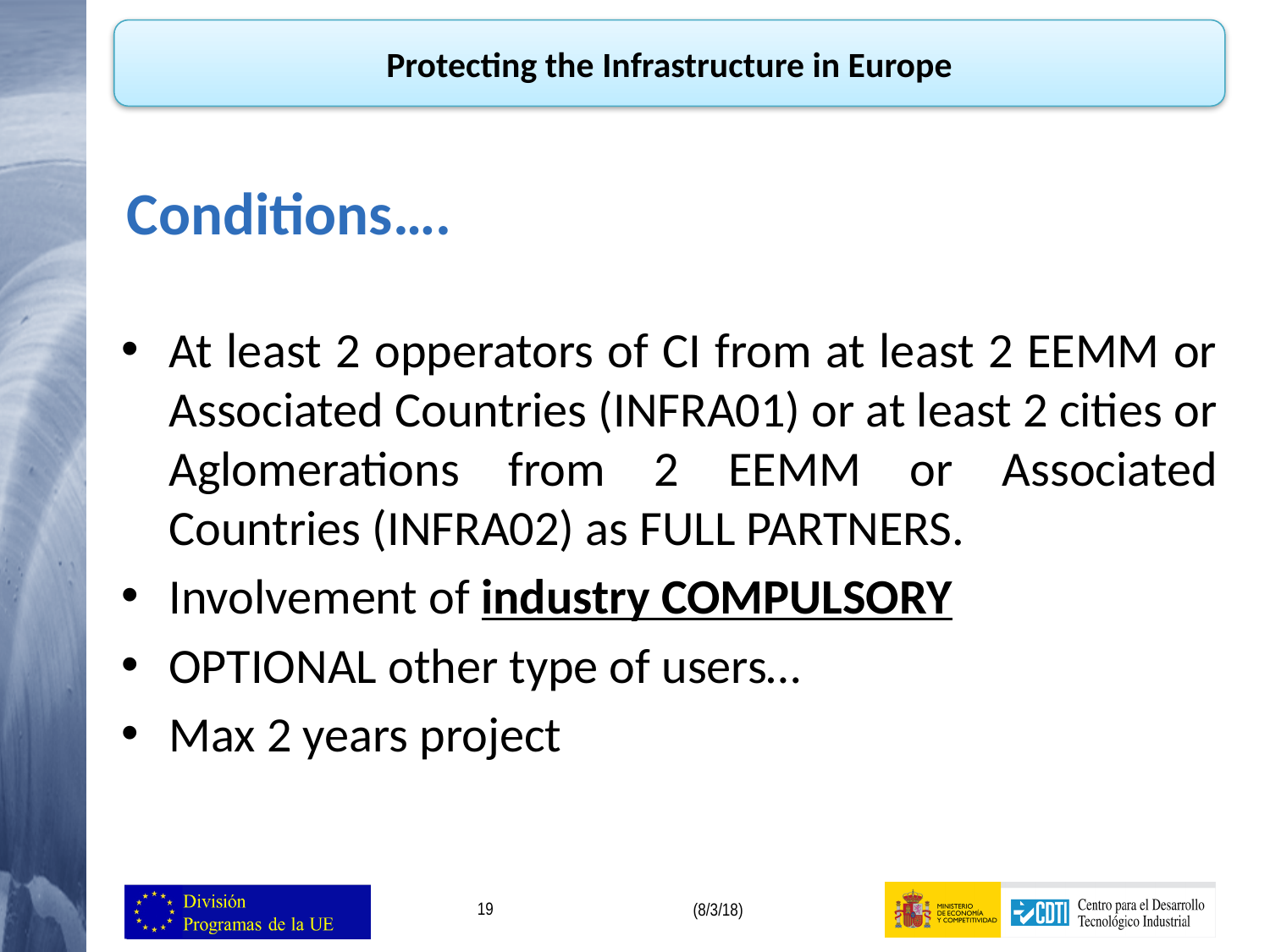

Protecting the Infrastructure in Europe
# Conditions….
At least 2 opperators of CI from at least 2 EEMM or Associated Countries (INFRA01) or at least 2 cities or Aglomerations from 2 EEMM or Associated Countries (INFRA02) as FULL PARTNERS.
Involvement of industry COMPULSORY
OPTIONAL other type of users…
Max 2 years project